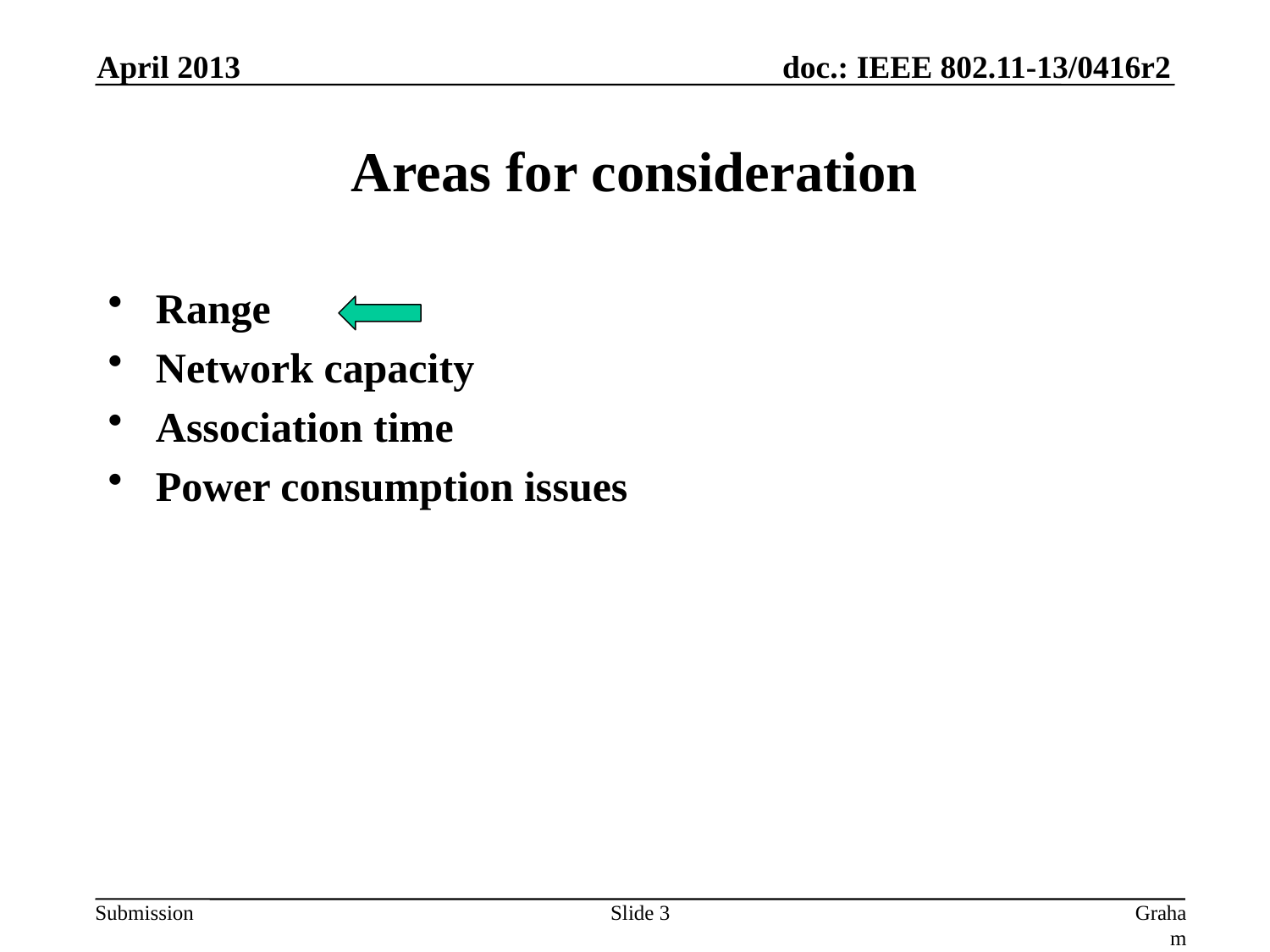

April 2013
# Areas for consideration

Range
Network capacity
Association time
Power consumption issues
Slide 3
Graham Smith, DSP Group